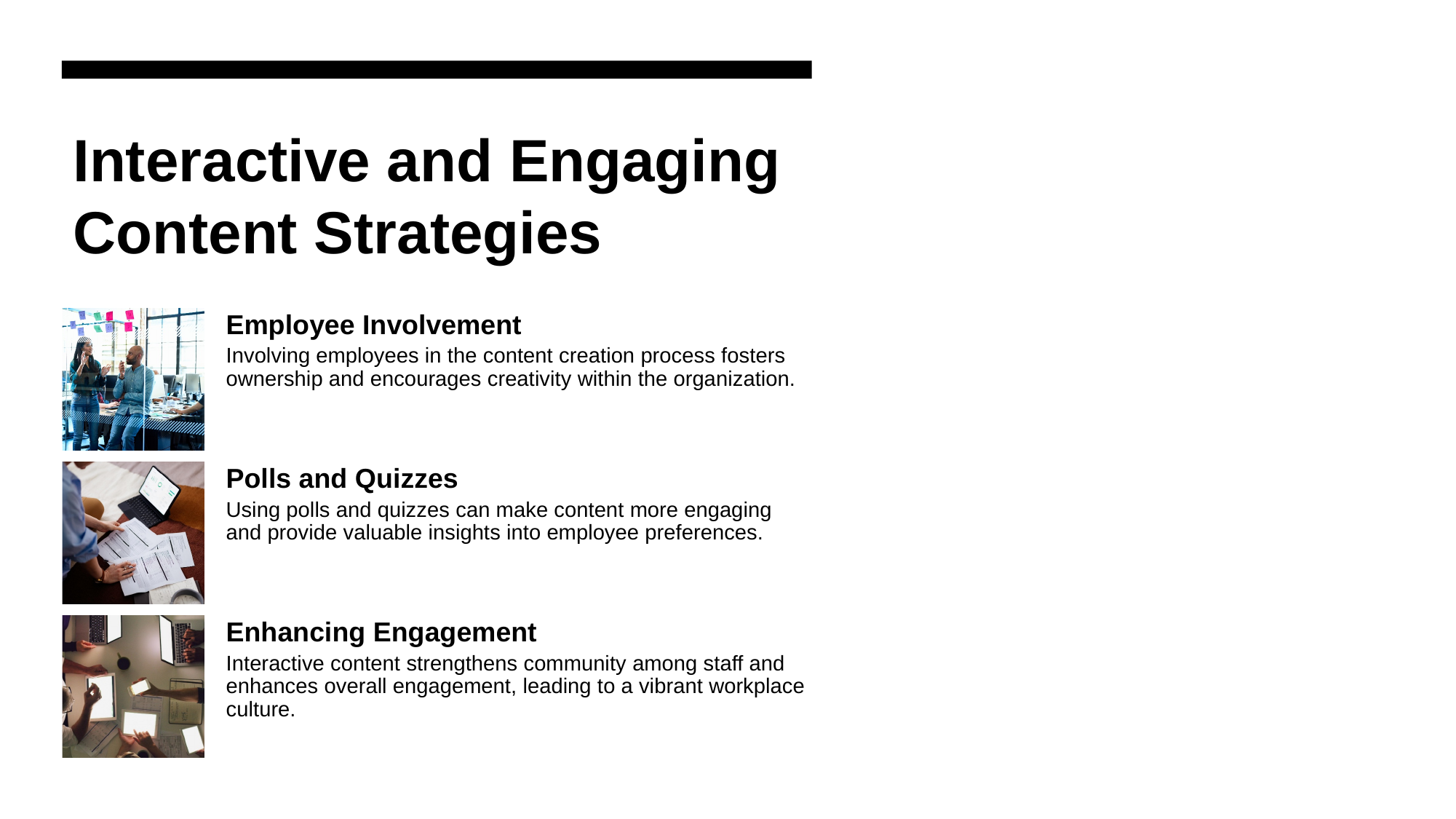

# Interactive and Engaging Content Strategies
Employee Involvement
Involving employees in the content creation process fosters ownership and encourages creativity within the organization.
Polls and Quizzes
Using polls and quizzes can make content more engaging and provide valuable insights into employee preferences.
Enhancing Engagement
Interactive content strengthens community among staff and enhances overall engagement, leading to a vibrant workplace culture.